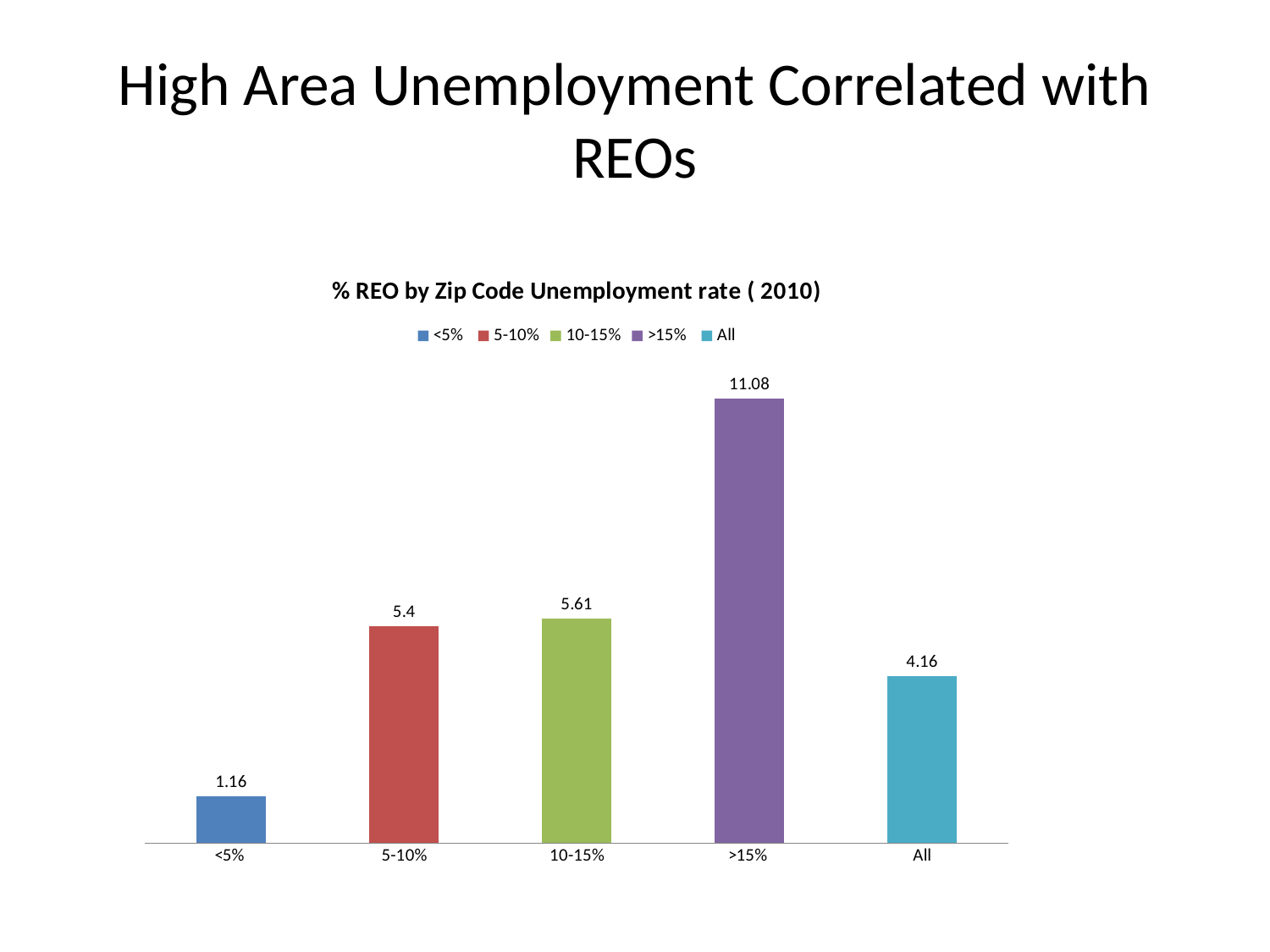

# High Area Unemployment Correlated with REOs

### Chart: % REO by Zip Code Unemployment rate ( 2010)

| Category | % REO by Zip Code Unemployment rate (CA, 2010) |
|---|---|
| <5%  | 1.1599999999999995 |
| 5-10% | 5.4 |
| 10-15% | 5.6099999999999985 |
| >15%  | 11.08 |
| All | 4.159999999999998 |